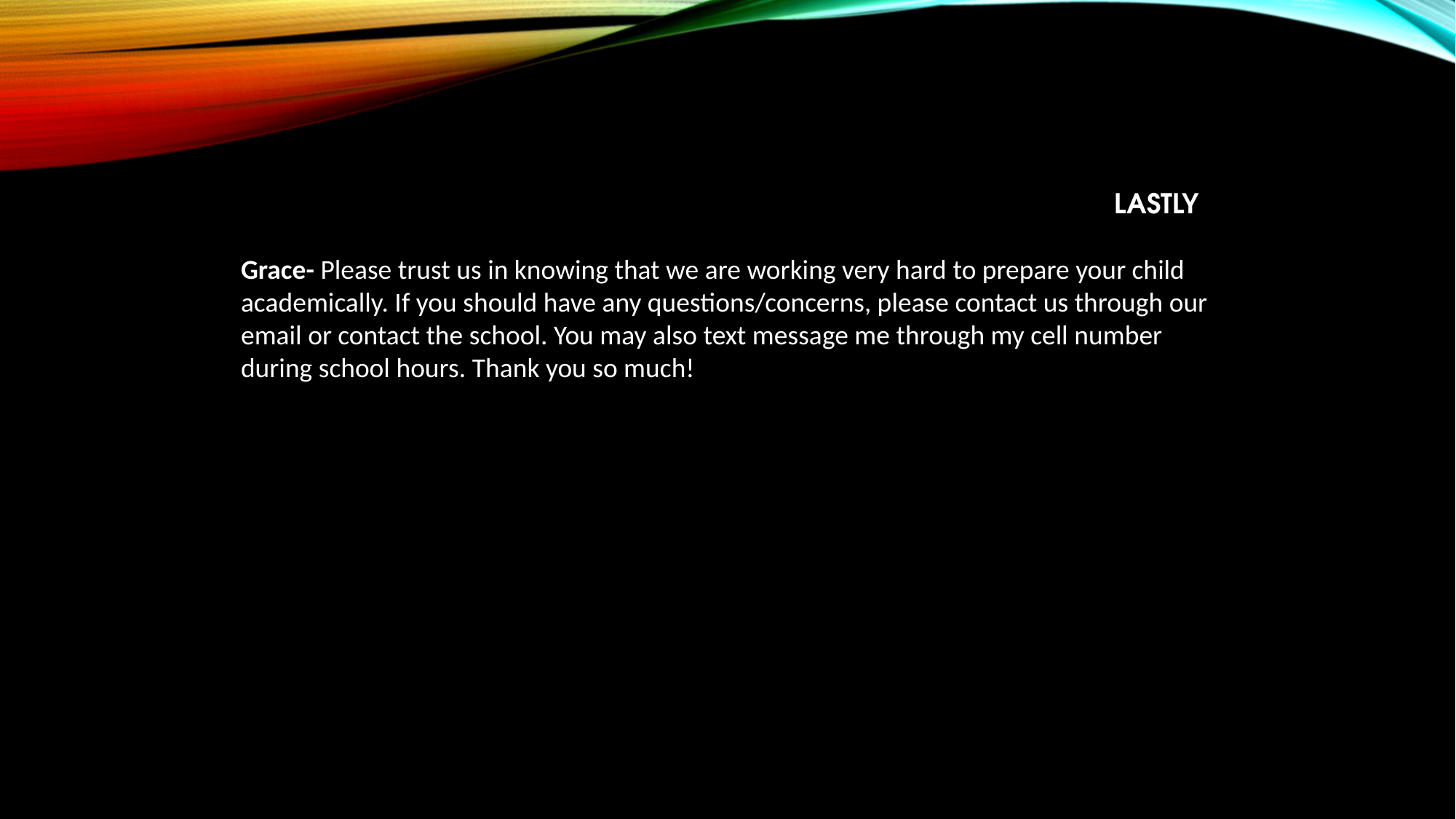

LASTLY

Grace- Please trust us in knowing that we are working very hard to prepare your child academically. If you should have any questions/concerns, please contact us through our email or contact the school. You may also text message me through my cell number during school hours. Thank you so much!